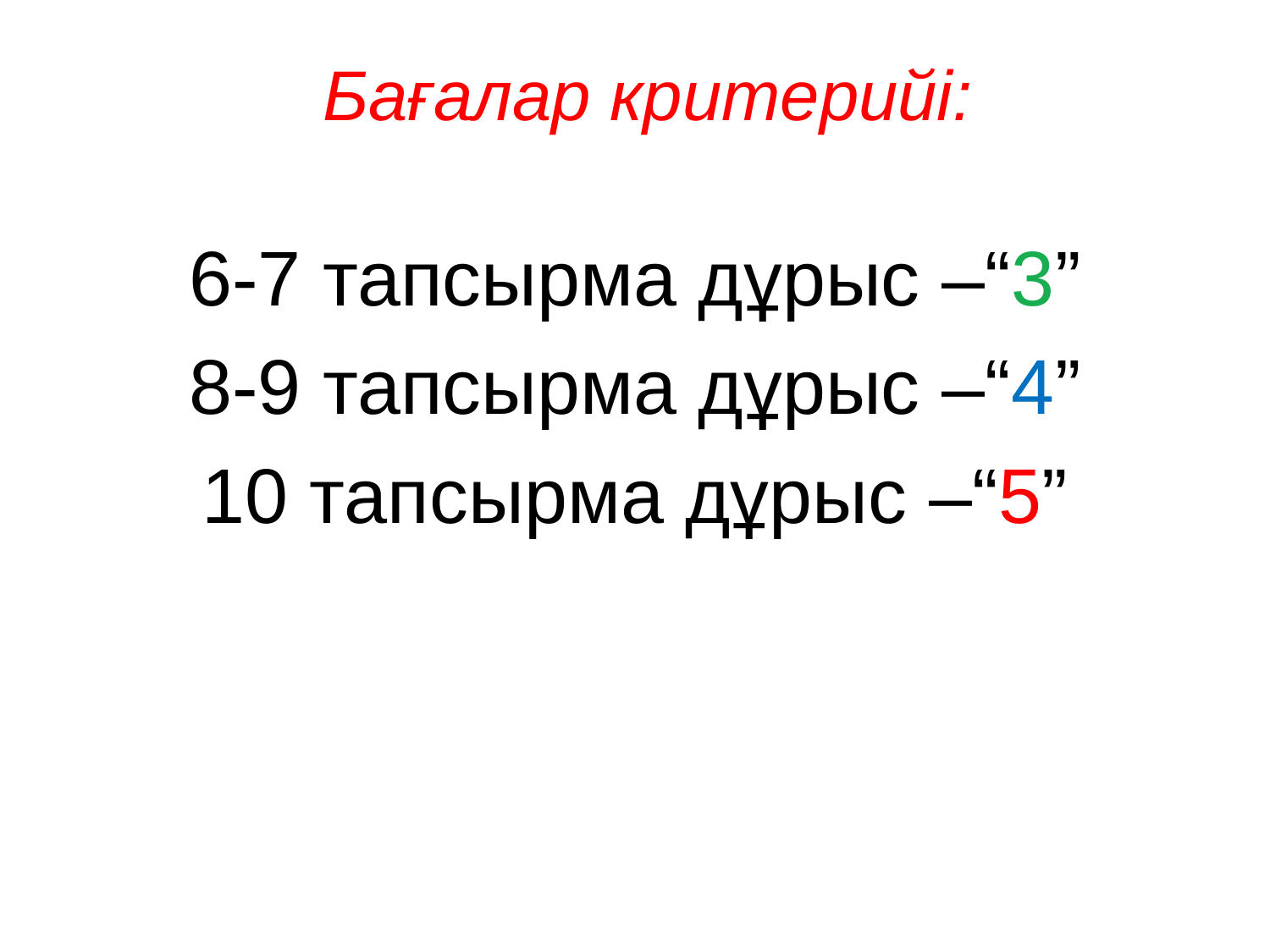

Бағалар критерийі:
6-7 тапсырма дұрыс –“3”
8-9 тапсырма дұрыс –“4”
10 тапсырма дұрыс –“5”